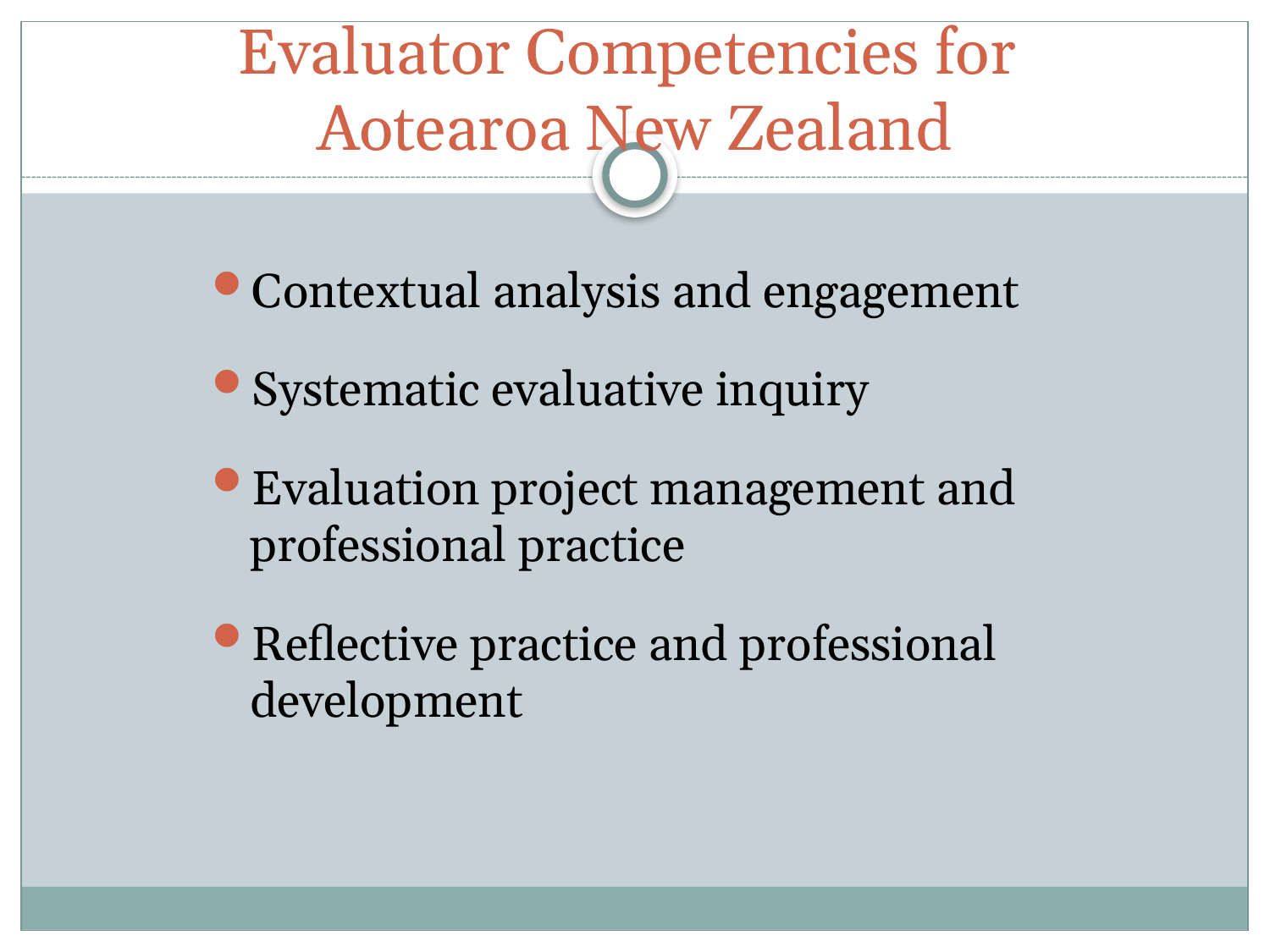

# Evaluator Competencies for Aotearoa New Zealand
Contextual analysis and engagement
Systematic evaluative inquiry
Evaluation project management and professional practice
Reflective practice and professional development